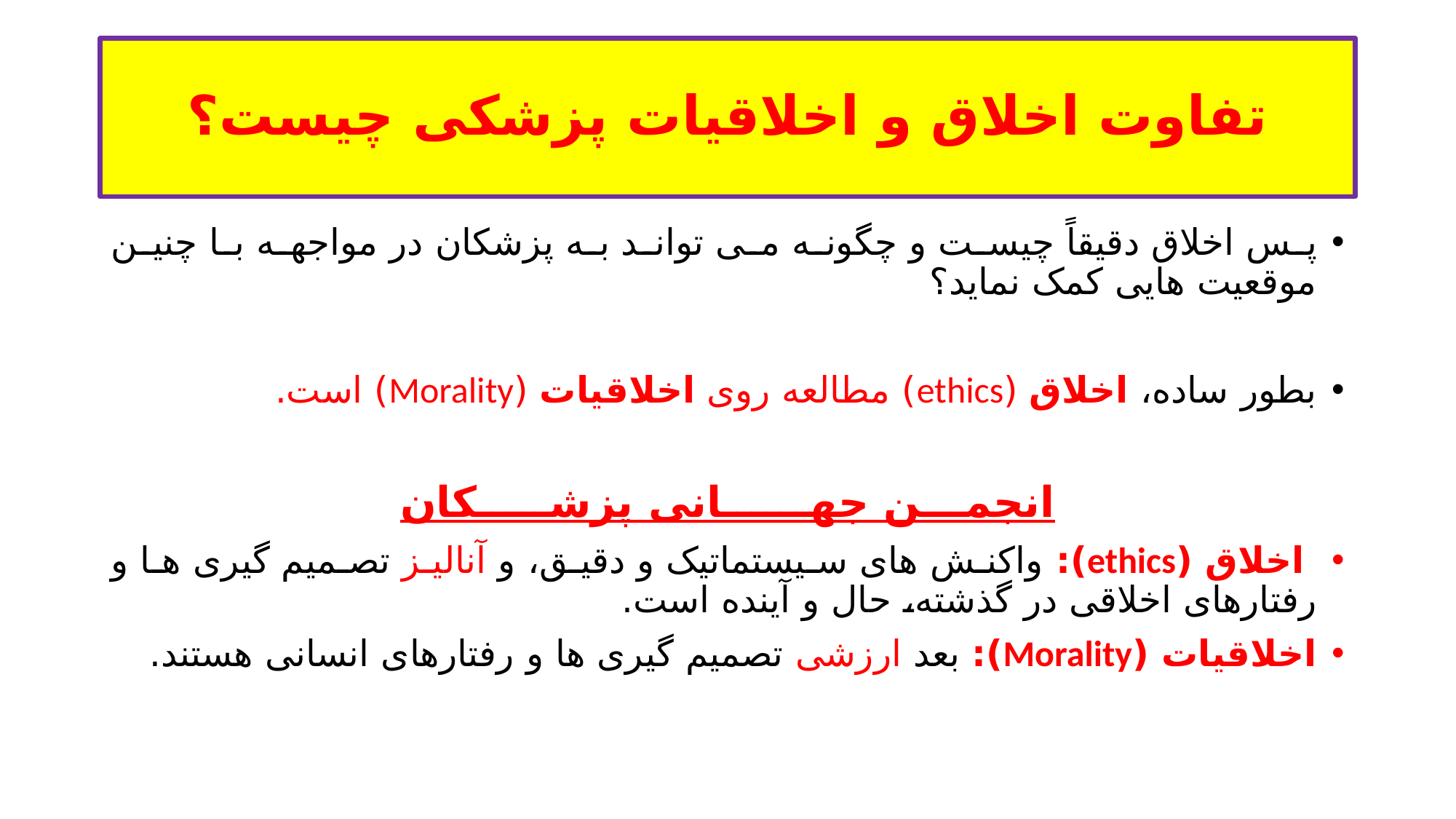

# تفاوت اخلاق و اخلاقیات پزشکی چیست؟
پس اخلاق دقیقاً چیست و چگونه می تواند به پزشکان در مواجهه با چنین موقعیت هایی کمک نماید؟

بطور ساده، اخلاق (ethics) مطالعه روی اخلاقیات (Morality) است.

انجمـــن جهــــــانی پزشـــــکان
 اخلاق (ethics): واکنش های سیستماتیک و دقیق، و آنالیز تصمیم گیری ها و رفتارهای اخلاقی در گذشته، حال و آینده است.
اخلاقیات (Morality): بعد ارزشی تصمیم گیری ها و رفتارهای انسانی هستند.